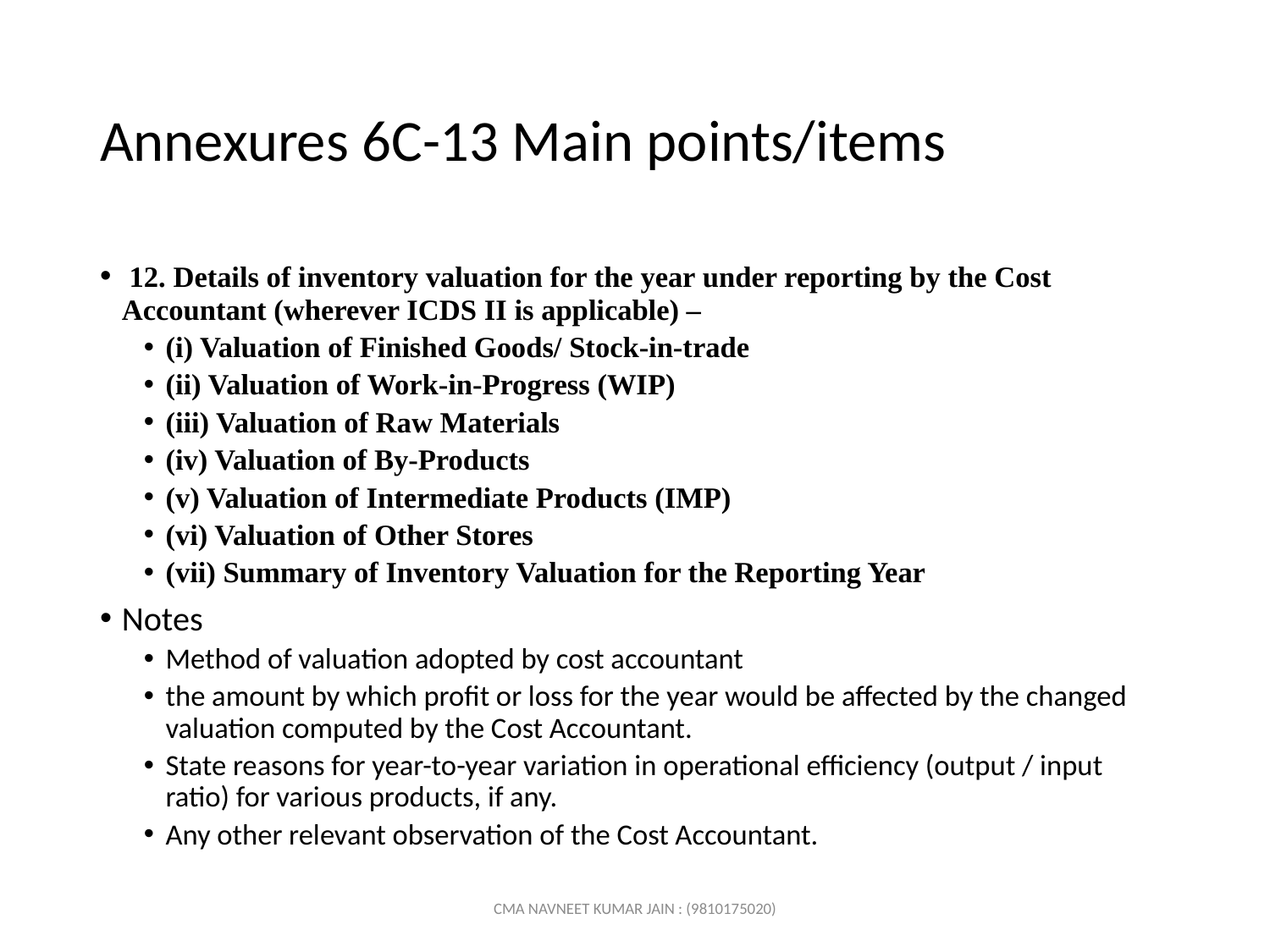

# Annexures 6C-13 Main points/items
 12. Details of inventory valuation for the year under reporting by the Cost Accountant (wherever ICDS II is applicable) –
(i) Valuation of Finished Goods/ Stock-in-trade
(ii) Valuation of Work-in-Progress (WIP)
(iii) Valuation of Raw Materials
(iv) Valuation of By-Products
(v) Valuation of Intermediate Products (IMP)
(vi) Valuation of Other Stores
(vii) Summary of Inventory Valuation for the Reporting Year
Notes
Method of valuation adopted by cost accountant
the amount by which profit or loss for the year would be affected by the changed valuation computed by the Cost Accountant.
State reasons for year-to-year variation in operational efficiency (output / input ratio) for various products, if any.
Any other relevant observation of the Cost Accountant.

CMA NAVNEET KUMAR JAIN : (9810175020)